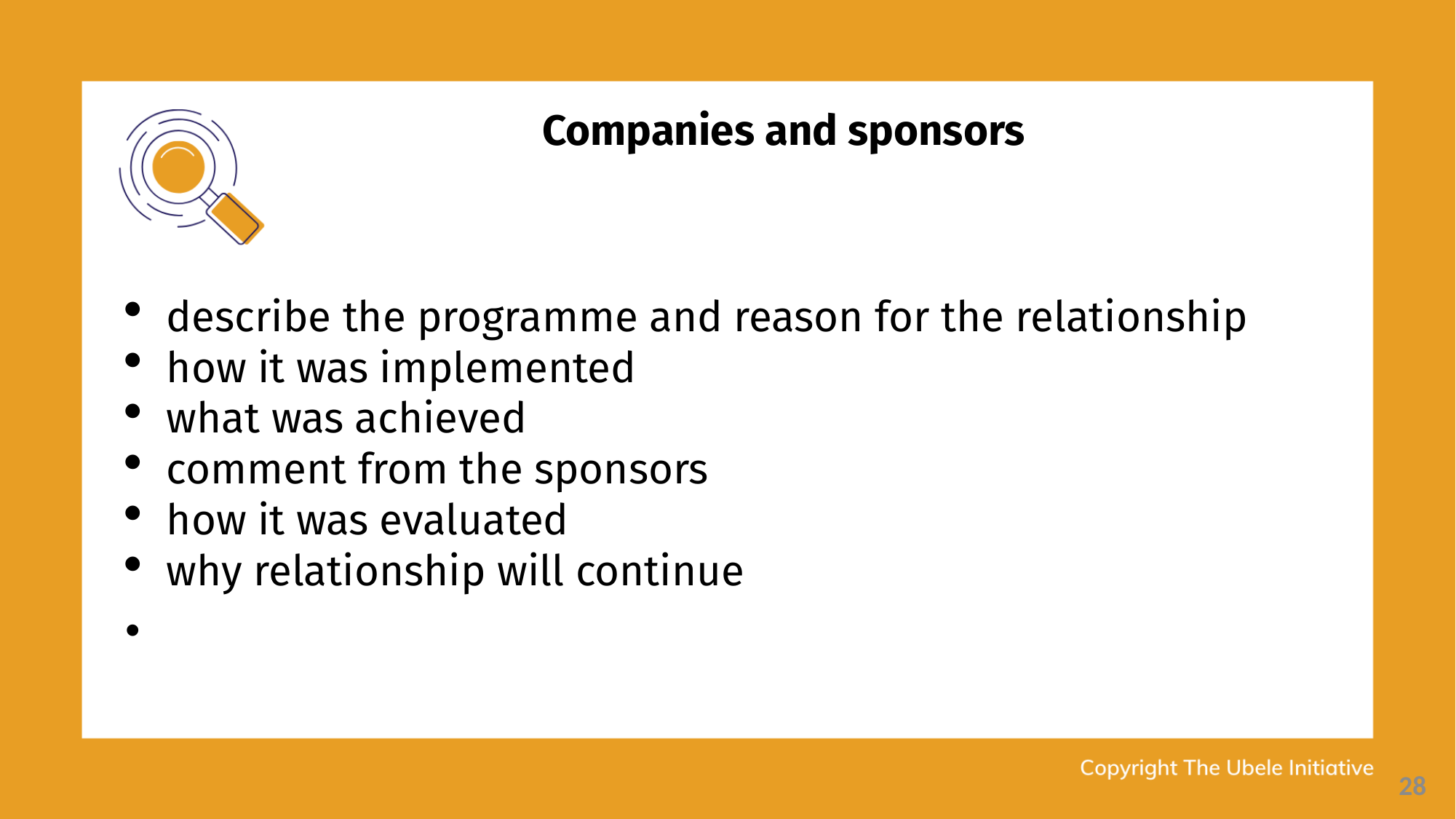

Companies and sponsors
describe the programme and reason for the relationship
how it was implemented
what was achieved
comment from the sponsors
how it was evaluated
why relationship will continue

28